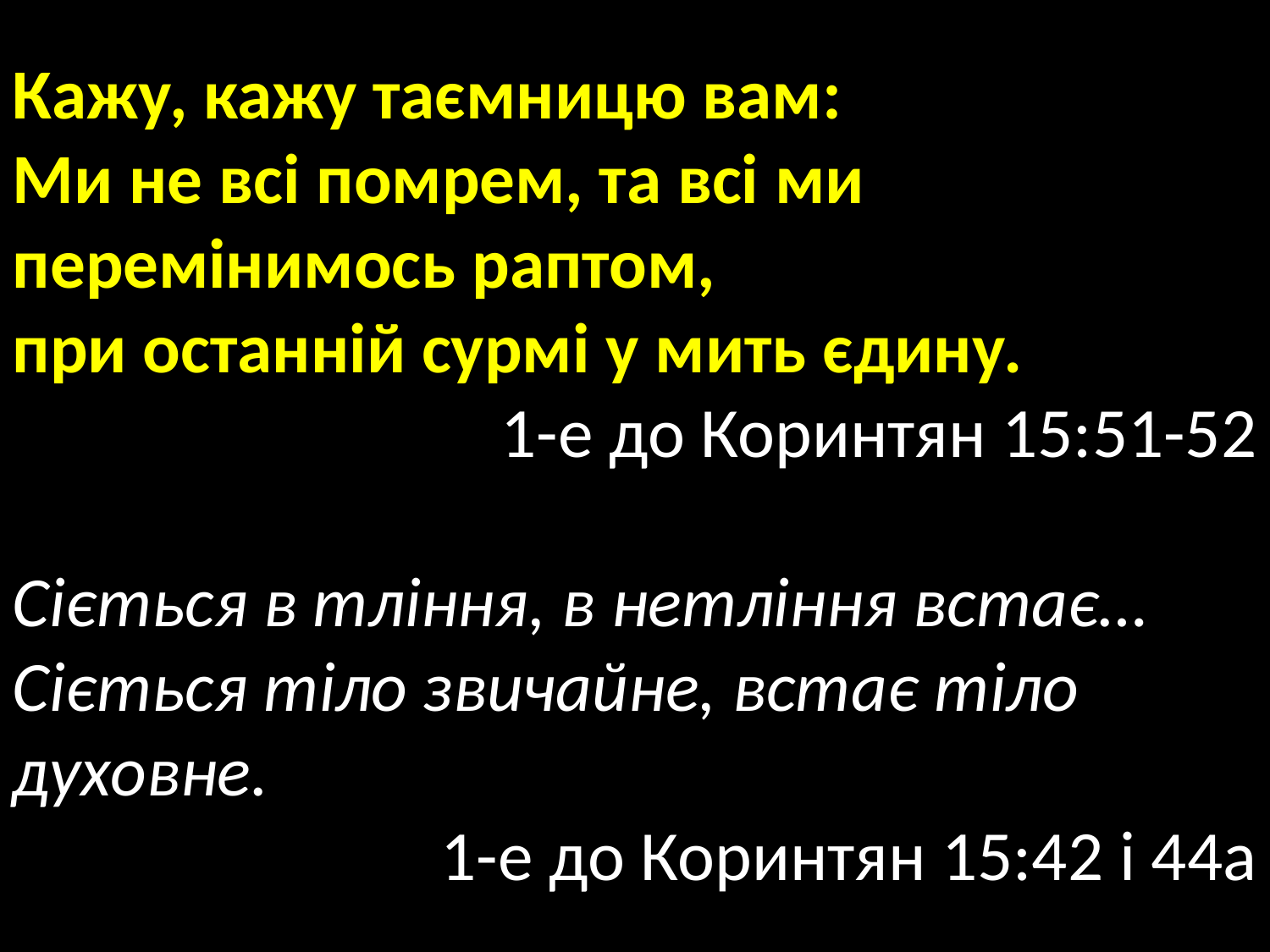

Кажу, кажу таємницю вам:
Ми не всі помрем, та всі ми перемінимось раптом,
при останній сурмі у мить єдину.
1-е до Коринтян 15:51-52

Cіється в тління, в нетління встає… Сіється тіло звичайне, встає тіло духовне.
1-е до Коринтян 15:42 і 44а